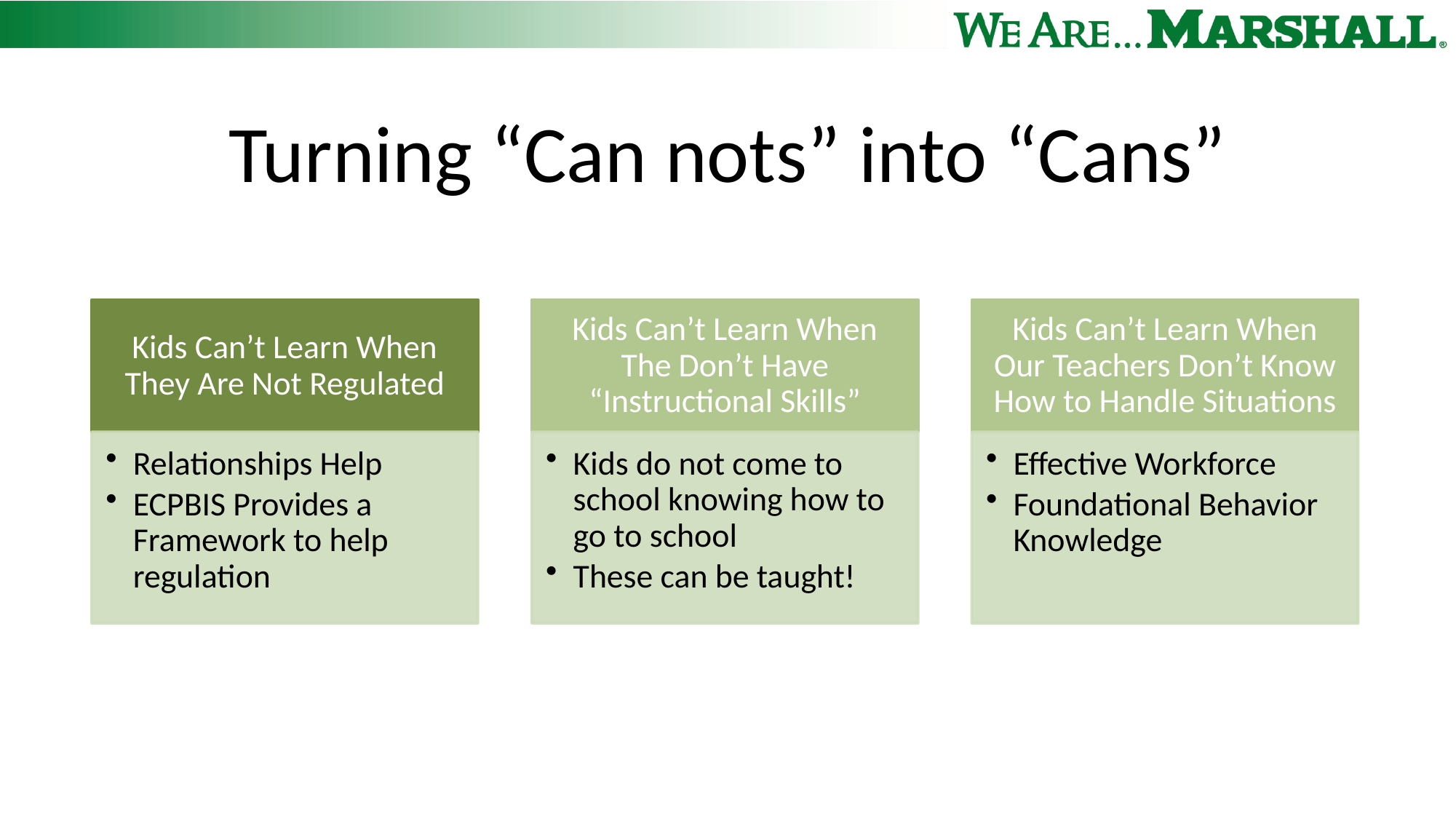

# Turning “Can nots” into “Cans”
Kids Can’t Learn When They Are Not Regulated
Relationships Help
ECPBIS Provides a Framework to help regulation
Kids Can’t Learn When The Don’t Have “Instructional Skills”
Kids do not come to school knowing how to go to school
These can be taught!
Kids Can’t Learn When Our Teachers Don’t Know How to Handle Situations
Effective Workforce
Foundational Behavior Knowledge